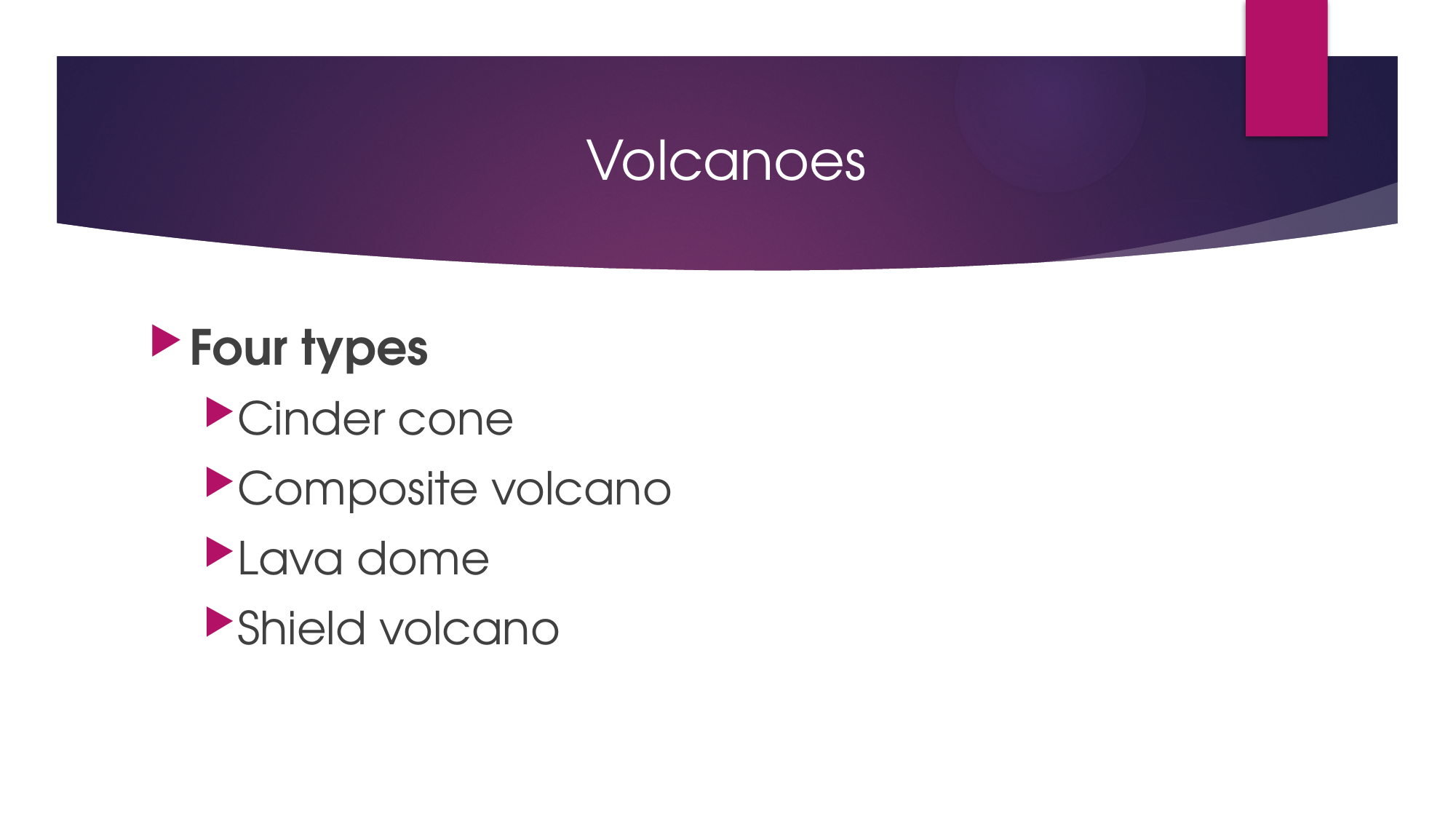

# Volcanoes
Four types
Cinder cone
Composite volcano
Lava dome
Shield volcano